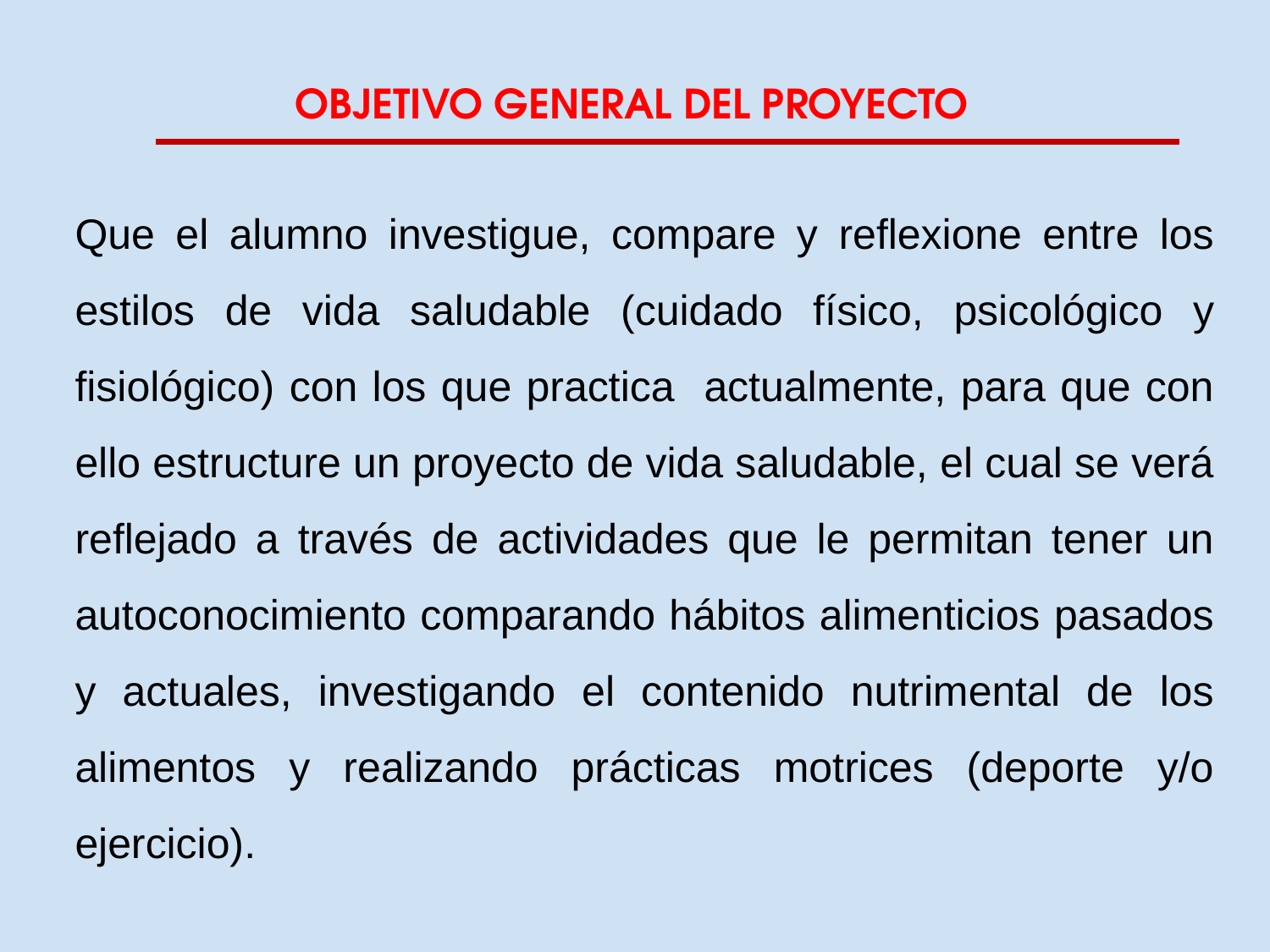

# OBJETIVO GENERAL DEL PROYECTO

Que el alumno investigue, compare y reflexione entre los estilos de vida saludable (cuidado físico, psicológico y fisiológico) con los que practica  actualmente, para que con ello estructure un proyecto de vida saludable, el cual se verá reflejado a través de actividades que le permitan tener un autoconocimiento comparando hábitos alimenticios pasados y actuales, investigando el contenido nutrimental de los alimentos y realizando prácticas motrices (deporte y/o ejercicio).